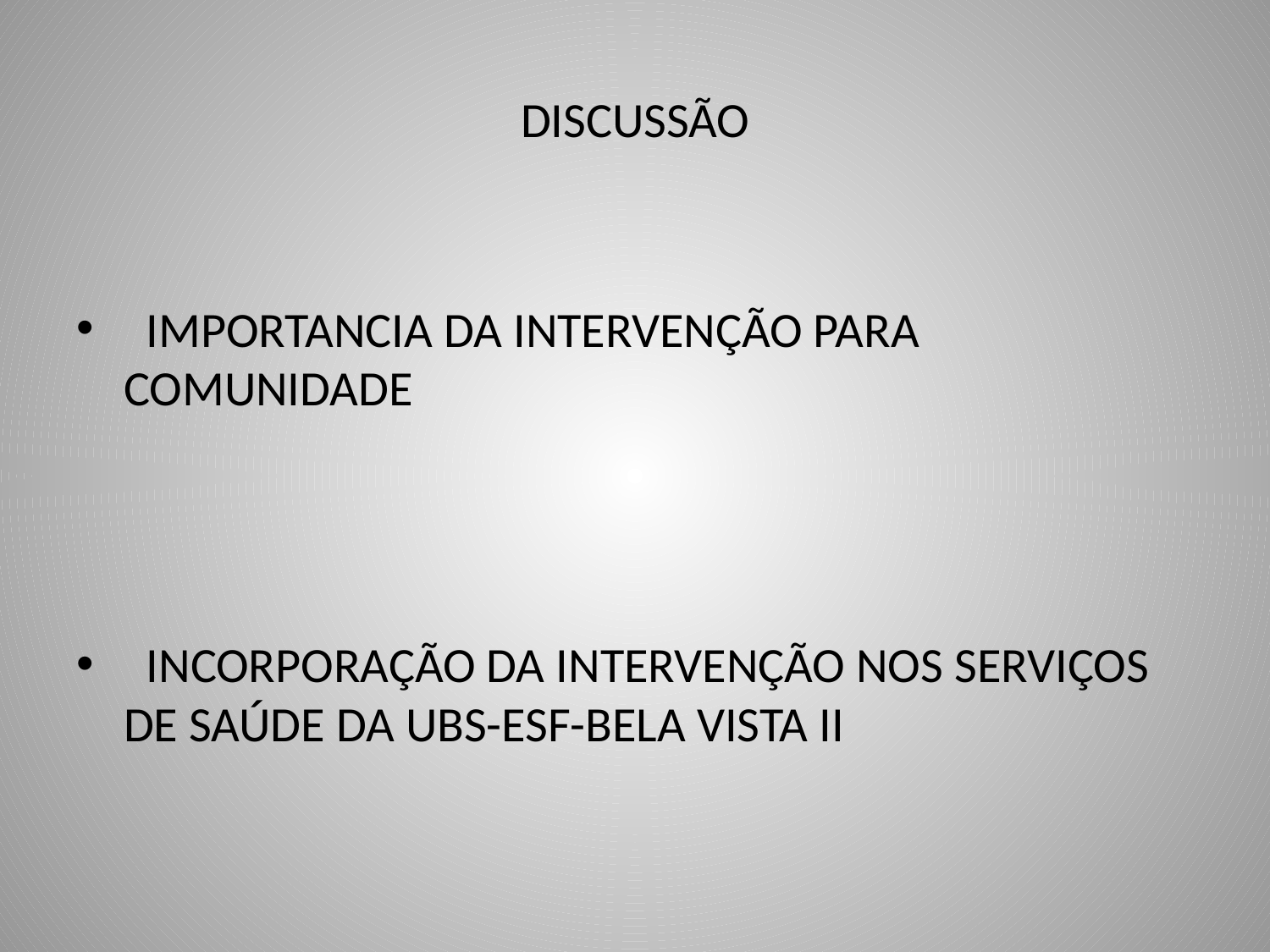

# DISCUSSÃO

  IMPORTANCIA DA INTERVENÇÃO PARA        COMUNIDADE

  INCORPORAÇÃO DA INTERVENÇÃO NOS SERVIÇOS DE SAÚDE DA UBS-ESF-BELA VISTA II